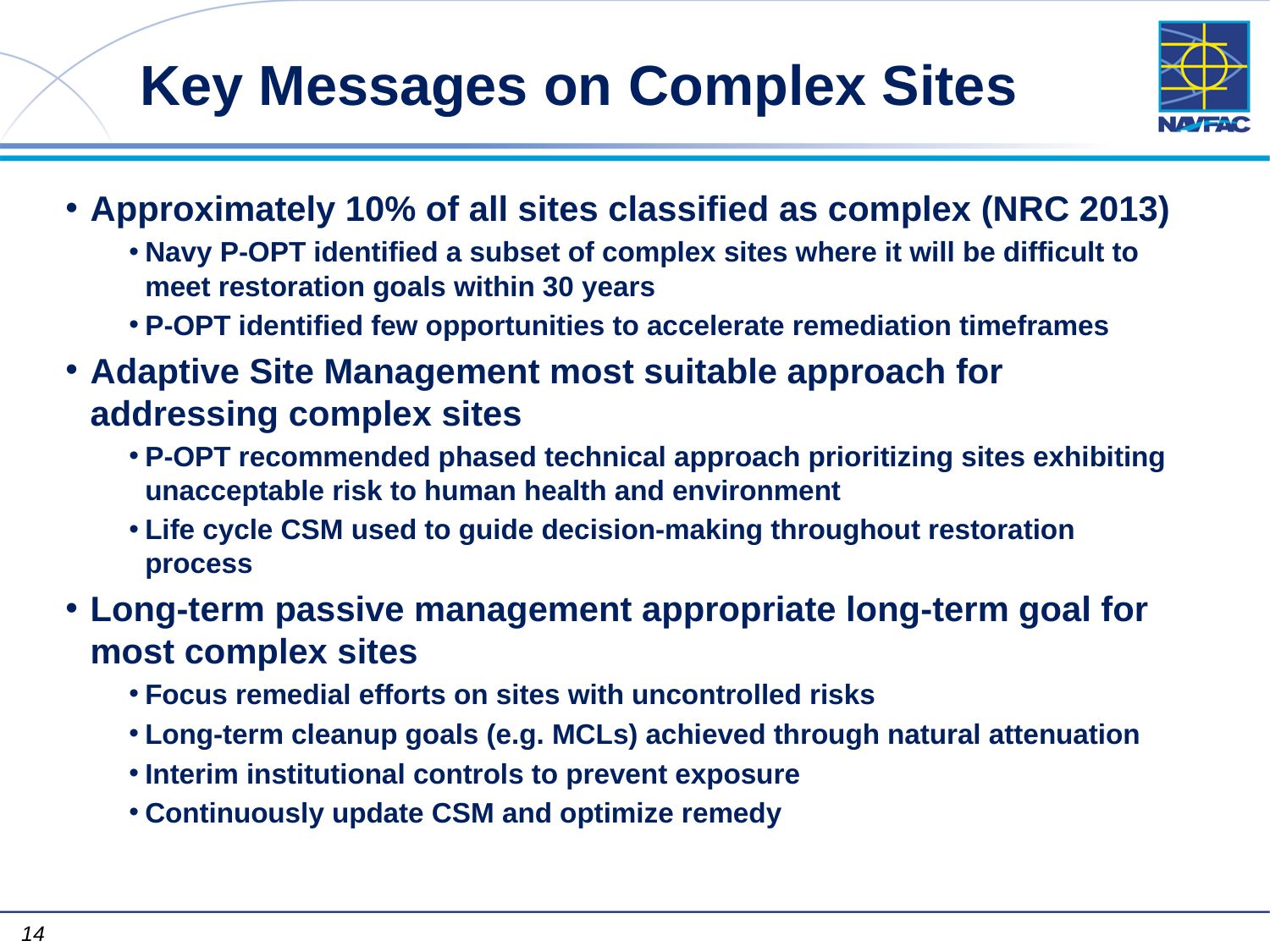

# Key Messages on Complex Sites
Approximately 10% of all sites classified as complex (NRC 2013)
Navy P-OPT identified a subset of complex sites where it will be difficult to meet restoration goals within 30 years
P-OPT identified few opportunities to accelerate remediation timeframes
Adaptive Site Management most suitable approach for addressing complex sites
P-OPT recommended phased technical approach prioritizing sites exhibiting unacceptable risk to human health and environment
Life cycle CSM used to guide decision-making throughout restoration process
Long-term passive management appropriate long-term goal for most complex sites
Focus remedial efforts on sites with uncontrolled risks
Long-term cleanup goals (e.g. MCLs) achieved through natural attenuation
Interim institutional controls to prevent exposure
Continuously update CSM and optimize remedy